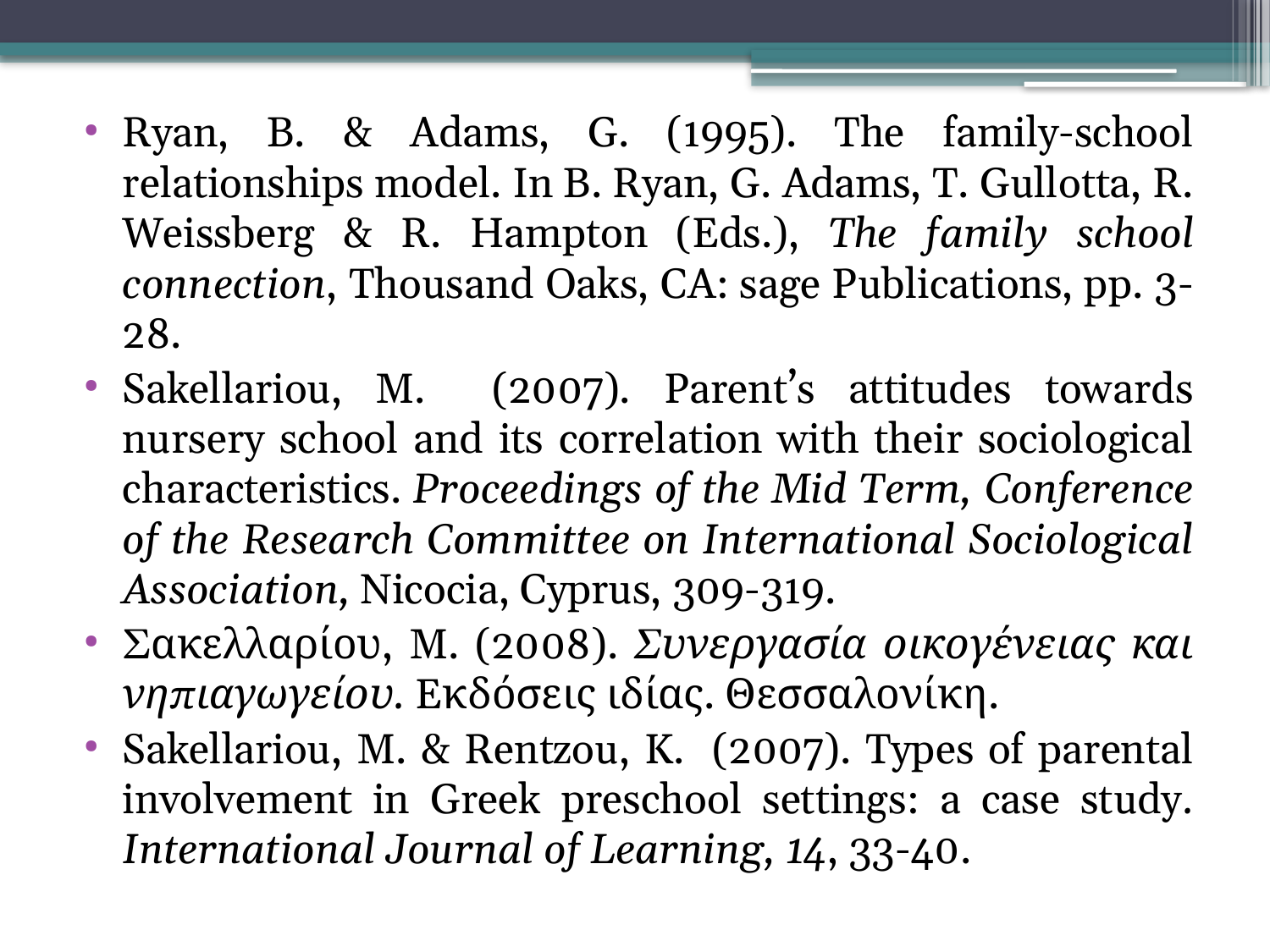

Ryan, B. & Adams, G. (1995). The family-school relationships model. In B. Ryan, G. Adams, T. Gullotta, R. Weissberg & R. Hampton (Eds.), The family school connection, Thousand Oaks, CA: sage Publications, pp. 3-28.
Sakellariou, M.  (2007). Parent’s attitudes towards nursery school and its correlation with their sociological characteristics. Proceedings of the Mid Term, Conference of the Research Committee on International Sociological Association, Nicocia, Cyprus, 309-319.
Σακελλαρίου, Μ. (2008). Συνεργασία οικογένειας και νηπιαγωγείου. Εκδόσεις ιδίας. Θεσσαλονίκη.
Sakellariou, M. & Rentzou, K.  (2007). Types of parental involvement in Greek preschool settings: a case study. International Journal of Learning, 14, 33-40.